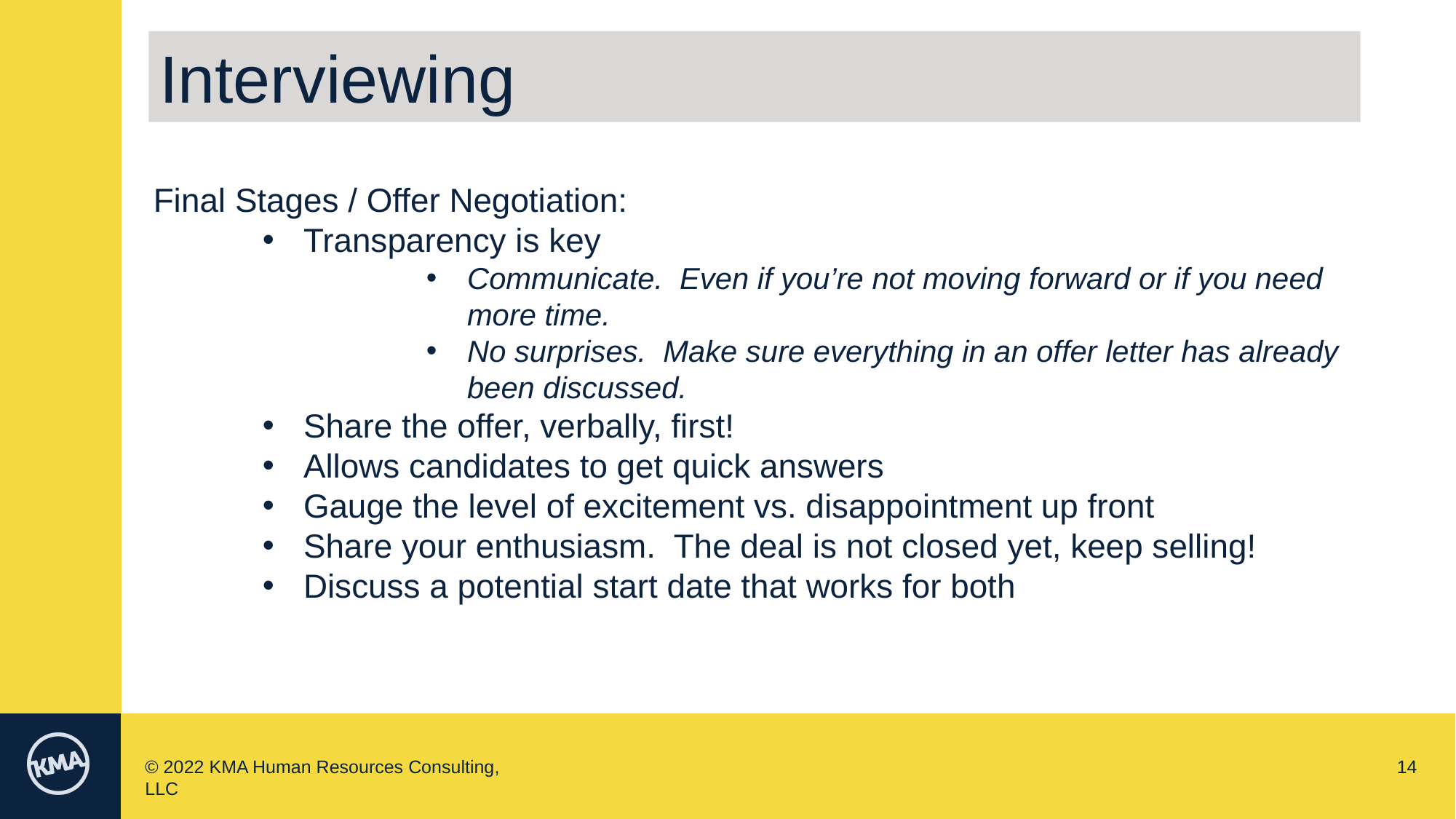

Interviewing
Final Stages / Offer Negotiation:
Transparency is key
Communicate.  Even if you’re not moving forward or if you need more time.
No surprises.  Make sure everything in an offer letter has already been discussed.
Share the offer, verbally, first!
Allows candidates to get quick answers
Gauge the level of excitement vs. disappointment up front
Share your enthusiasm.  The deal is not closed yet, keep selling!
Discuss a potential start date that works for both

14